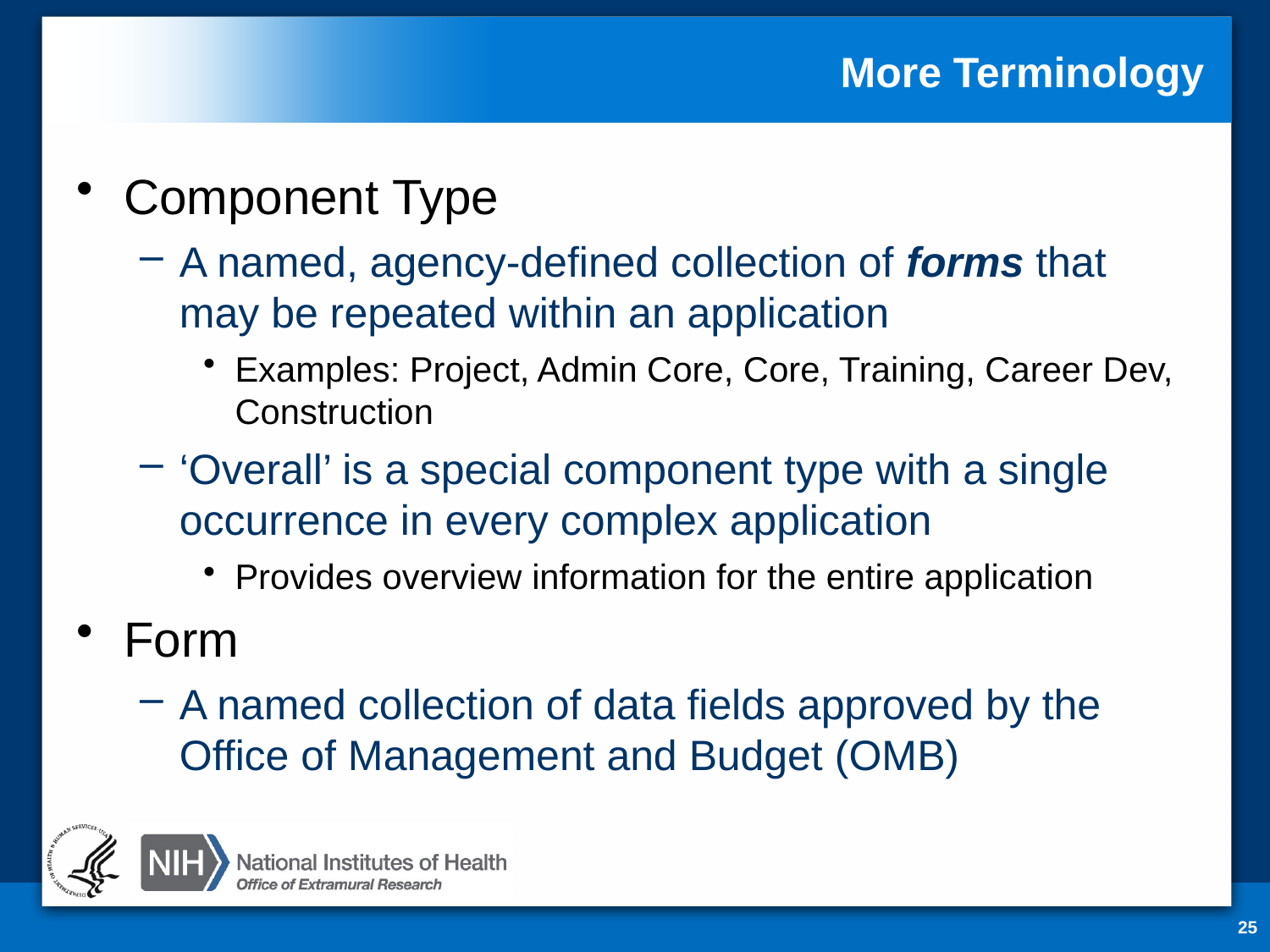

# More Terminology
Component Type
A named, agency-defined collection of forms that may be repeated within an application
Examples: Project, Admin Core, Core, Training, Career Dev, Construction
‘Overall’ is a special component type with a single occurrence in every complex application
Provides overview information for the entire application
Form
A named collection of data fields approved by the Office of Management and Budget (OMB)
25